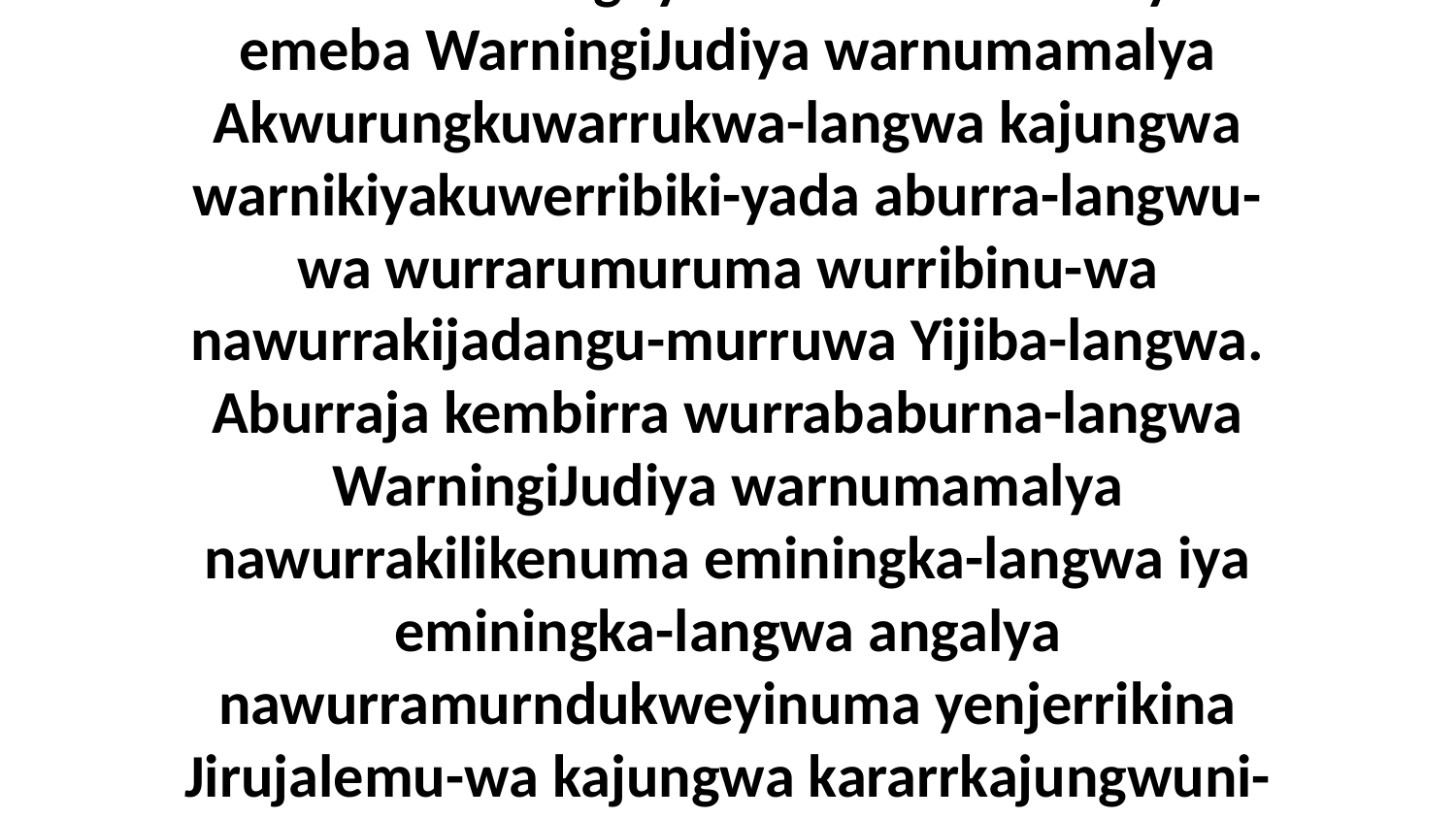

55 Biya nuwakwudangwudina arakba warnikambarringi-yada warnikilarrmi-yada emeba WarningiJudiya warnumamalya Akwurungkuwarrukwa-langwa kajungwa warnikiyakuwerribiki-yada aburra-langwu-wa wurrarumuruma wurribinu-wa nawurrakijadangu-murruwa Yijiba-langwa. Aburraja kembirra wurrababurna-langwa WarningiJudiya warnumamalya nawurrakilikenuma eminingka-langwa iya eminingka-langwa angalya nawurramurndukweyinuma yenjerrikina Jirujalemu-wa kajungwa kararrkajungwuni-yada arakba adinakba warnikambarringi-yada akina.